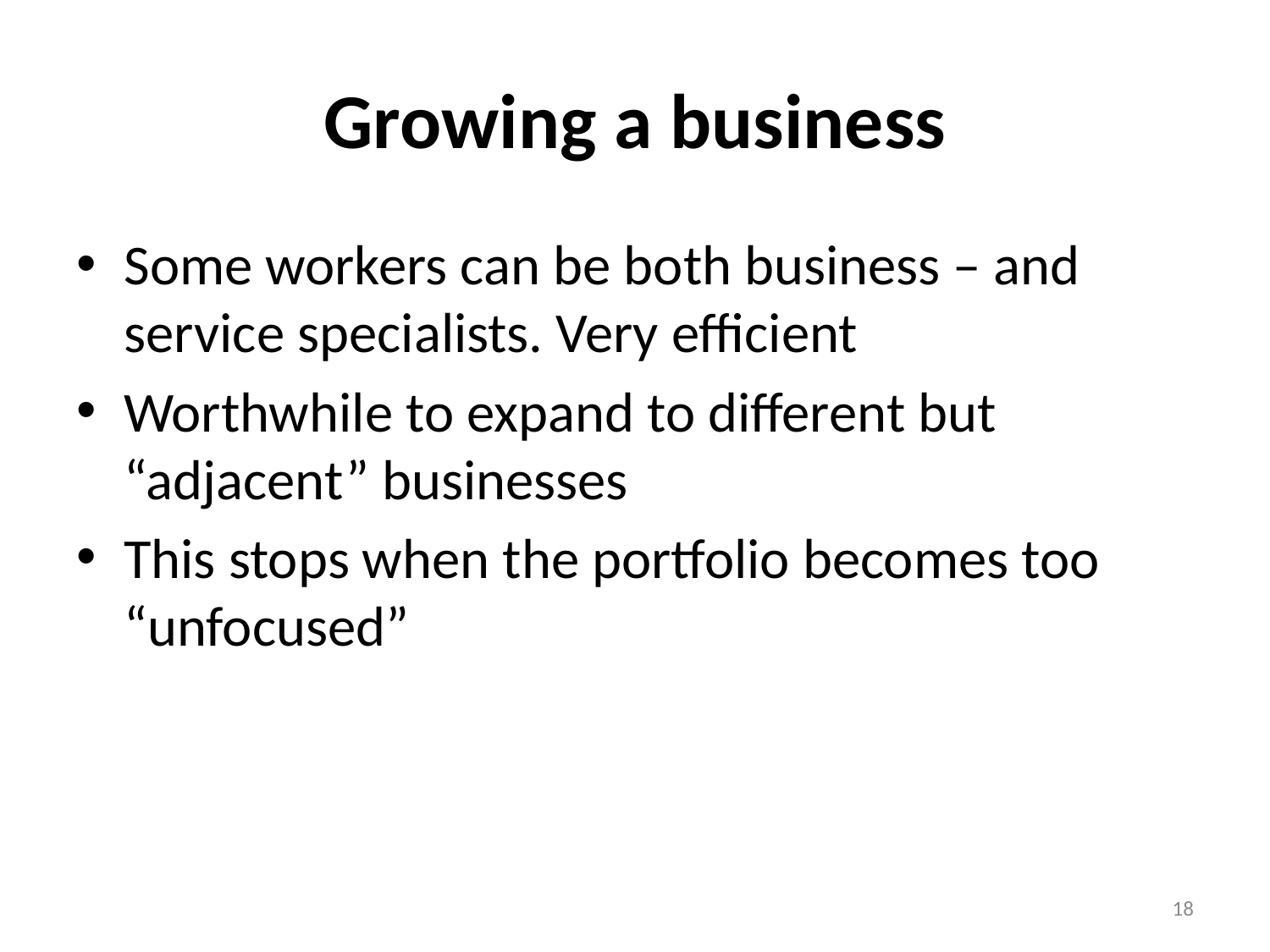

# Growing a business
Some workers can be both business – and service specialists. Very efficient
Worthwhile to expand to different but “adjacent” businesses
This stops when the portfolio becomes too “unfocused”

18